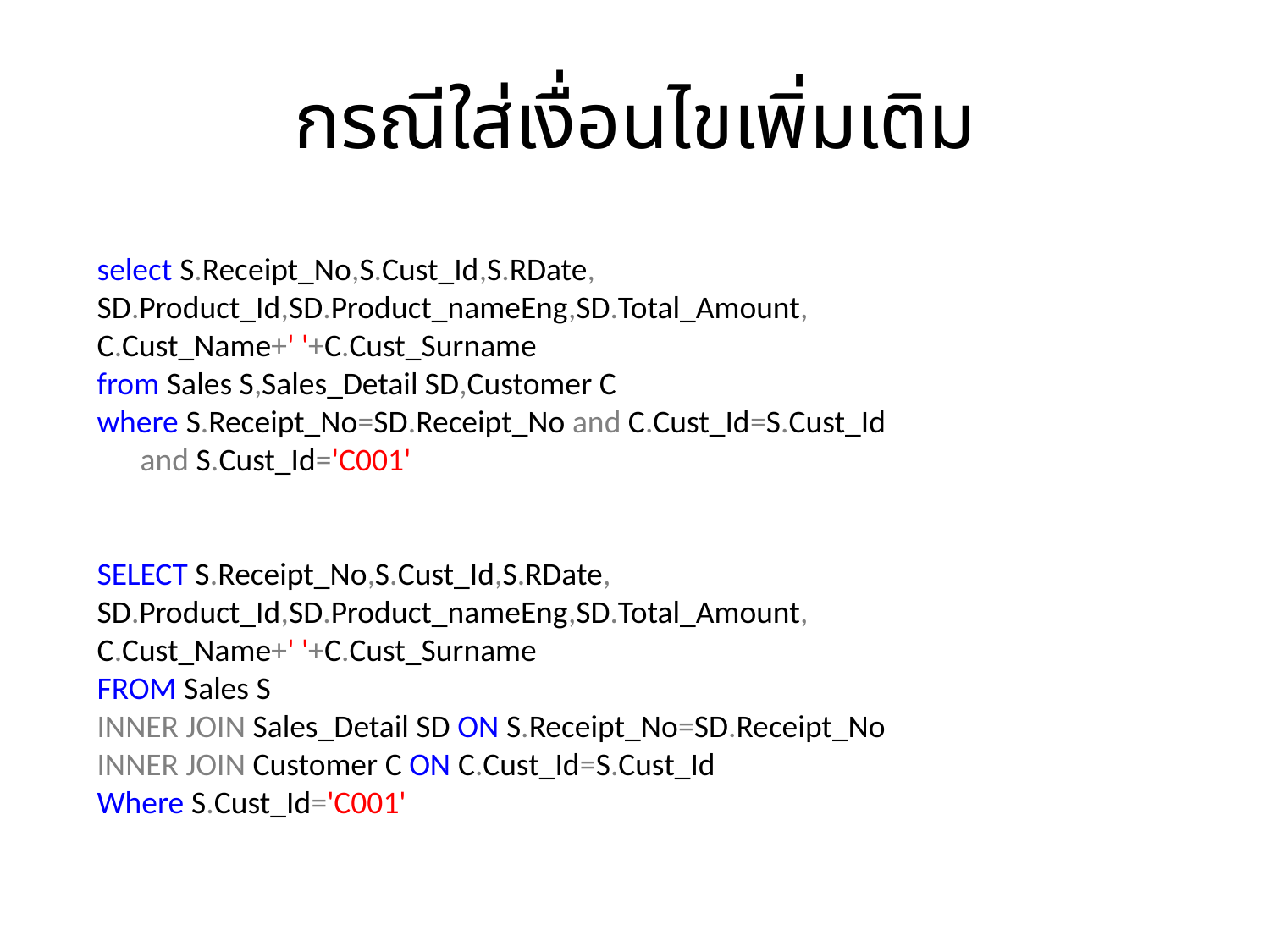

# กรณีใส่เงื่อนไขเพิ่มเติม
select S.Receipt_No,S.Cust_Id,S.RDate,
SD.Product_Id,SD.Product_nameEng,SD.Total_Amount,
C.Cust_Name+' '+C.Cust_Surname
from Sales S,Sales_Detail SD,Customer C
where S.Receipt_No=SD.Receipt_No and C.Cust_Id=S.Cust_Id
      and S.Cust_Id='C001'

SELECT S.Receipt_No,S.Cust_Id,S.RDate,
SD.Product_Id,SD.Product_nameEng,SD.Total_Amount,
C.Cust_Name+' '+C.Cust_Surname
FROM Sales S
INNER JOIN Sales_Detail SD ON S.Receipt_No=SD.Receipt_No
INNER JOIN Customer C ON C.Cust_Id=S.Cust_Id
Where S.Cust_Id='C001'